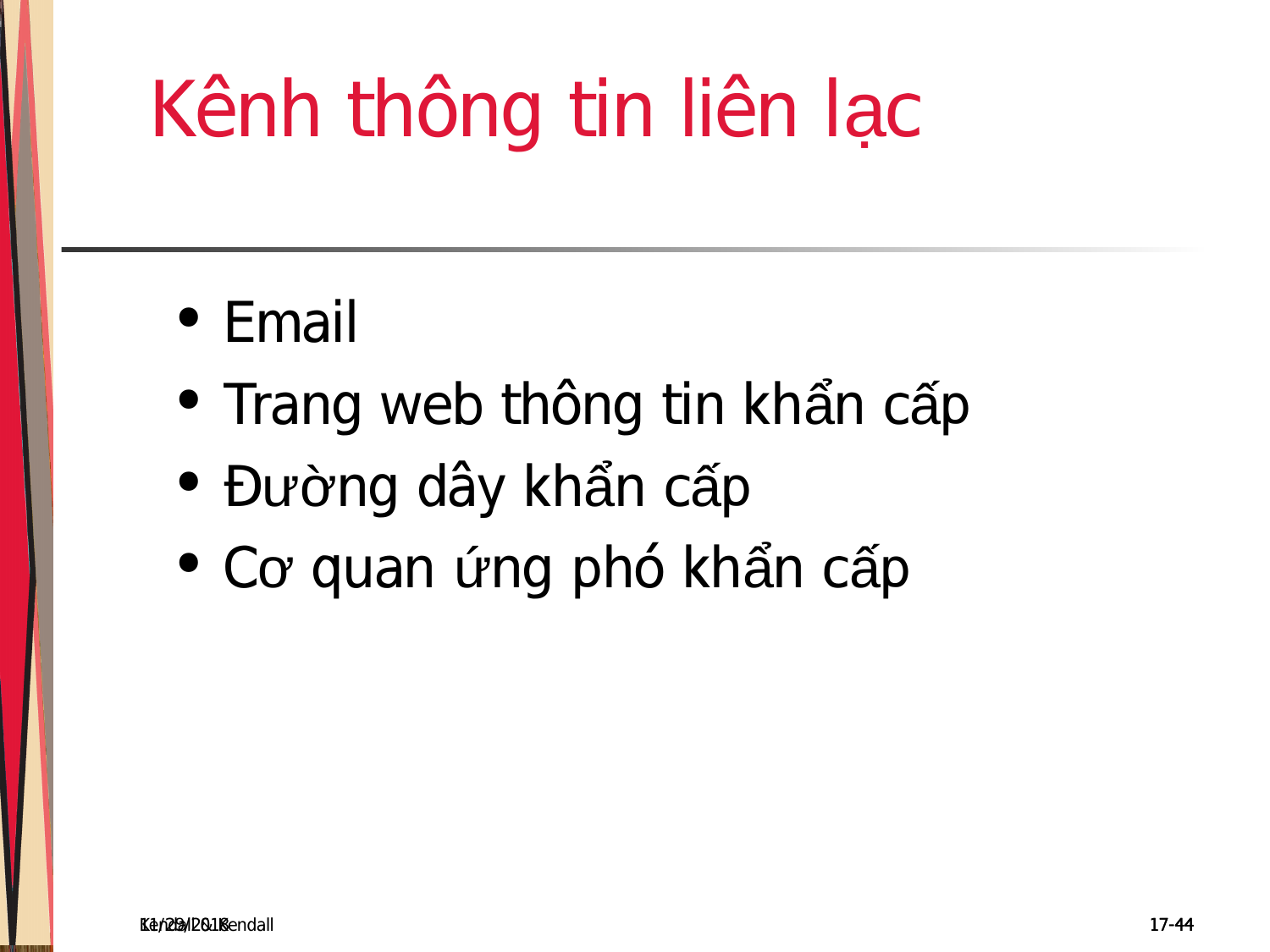

Kênh thông tin liên lạc
Email
Trang web thông tin khẩn cấp
Đường dây khẩn cấp
Cơ quan ứng phó khẩn cấp
Kendall & Kendall
11/29/2018
17-44
17-44